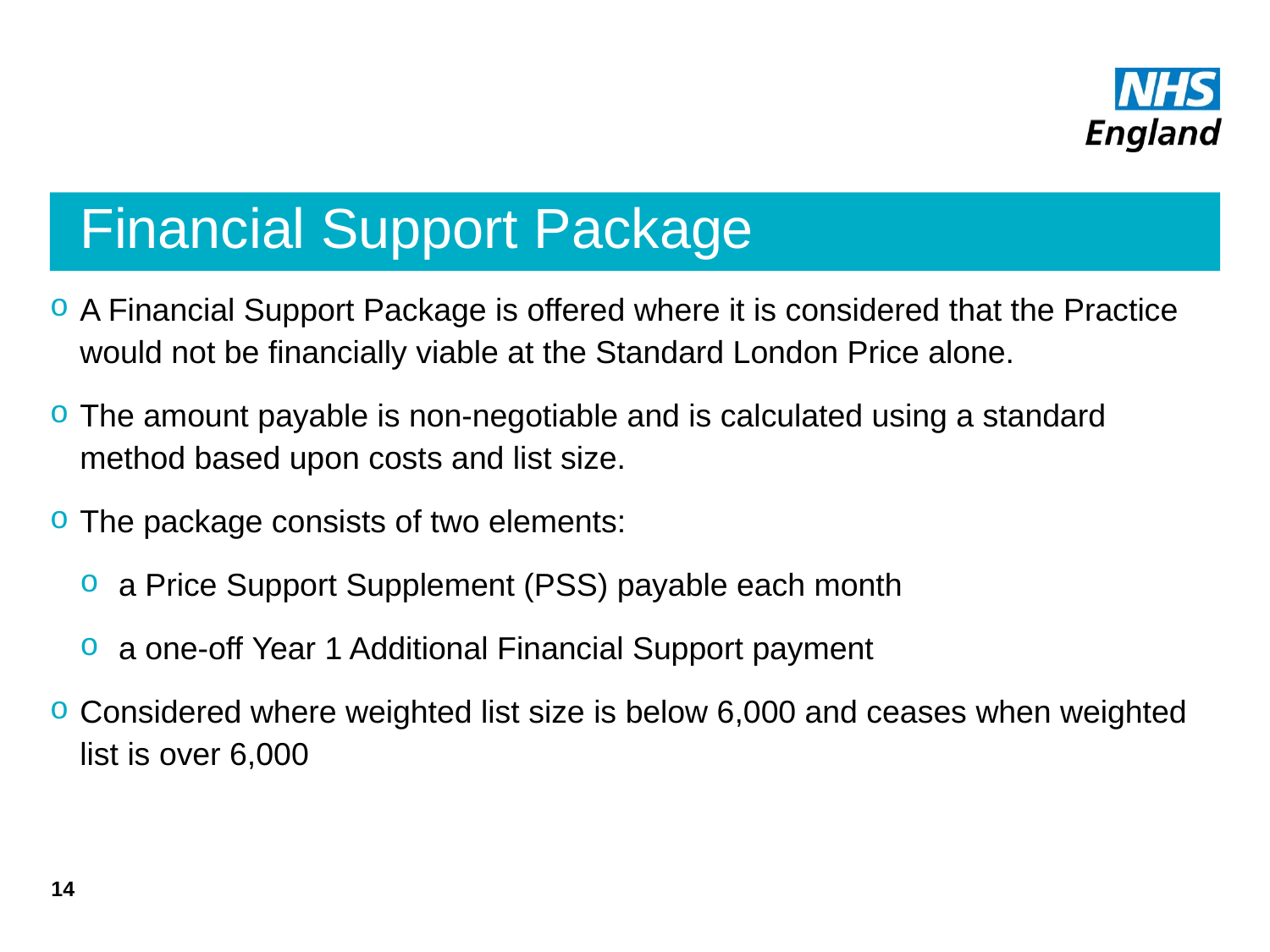

# Financial Support Package
A Financial Support Package is offered where it is considered that the Practice would not be financially viable at the Standard London Price alone.
The amount payable is non-negotiable and is calculated using a standard method based upon costs and list size.
The package consists of two elements:
 a Price Support Supplement (PSS) payable each month
 a one-off Year 1 Additional Financial Support payment
Considered where weighted list size is below 6,000 and ceases when weighted list is over 6,000

14